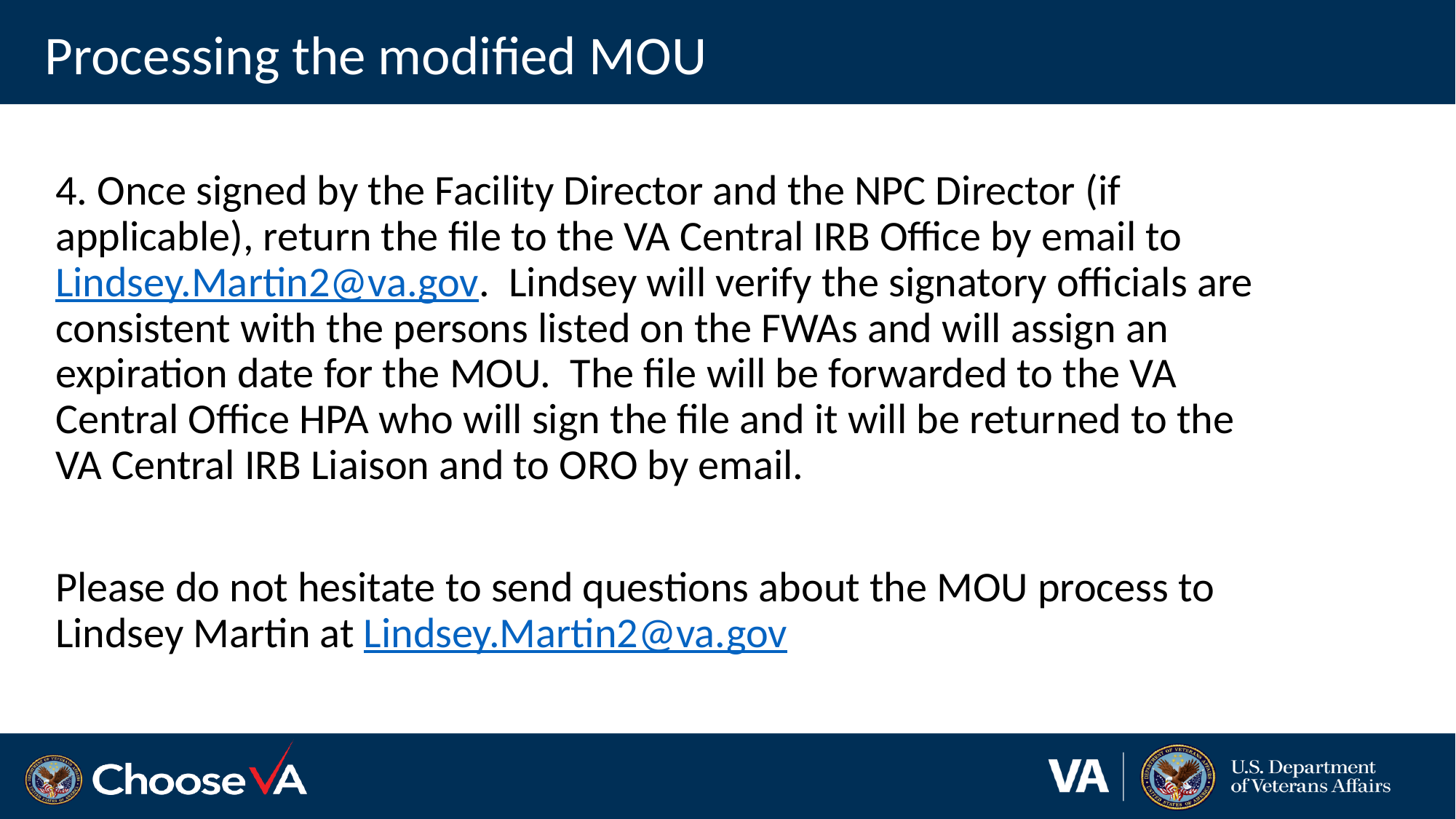

# Processing the modified MOU
4. Once signed by the Facility Director and the NPC Director (if applicable), return the file to the VA Central IRB Office by email to Lindsey.Martin2@va.gov.  Lindsey will verify the signatory officials are consistent with the persons listed on the FWAs and will assign an expiration date for the MOU.  The file will be forwarded to the VA Central Office HPA who will sign the file and it will be returned to the VA Central IRB Liaison and to ORO by email.

Please do not hesitate to send questions about the MOU process to Lindsey Martin at Lindsey.Martin2@va.gov